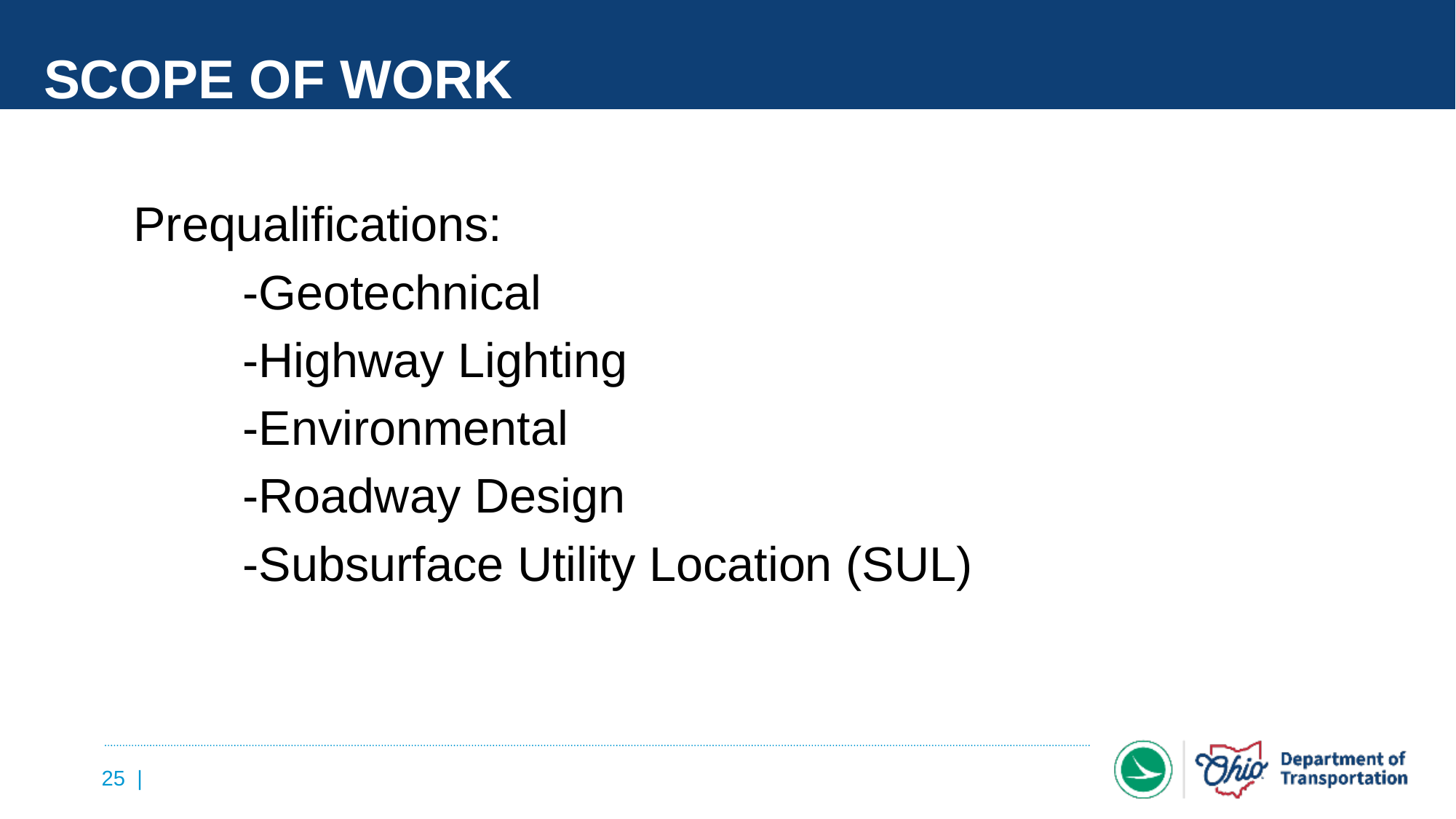

# Scope of work
Prequalifications:
	-Geotechnical
	-Highway Lighting
	-Environmental
	-Roadway Design
	-Subsurface Utility Location (SUL)